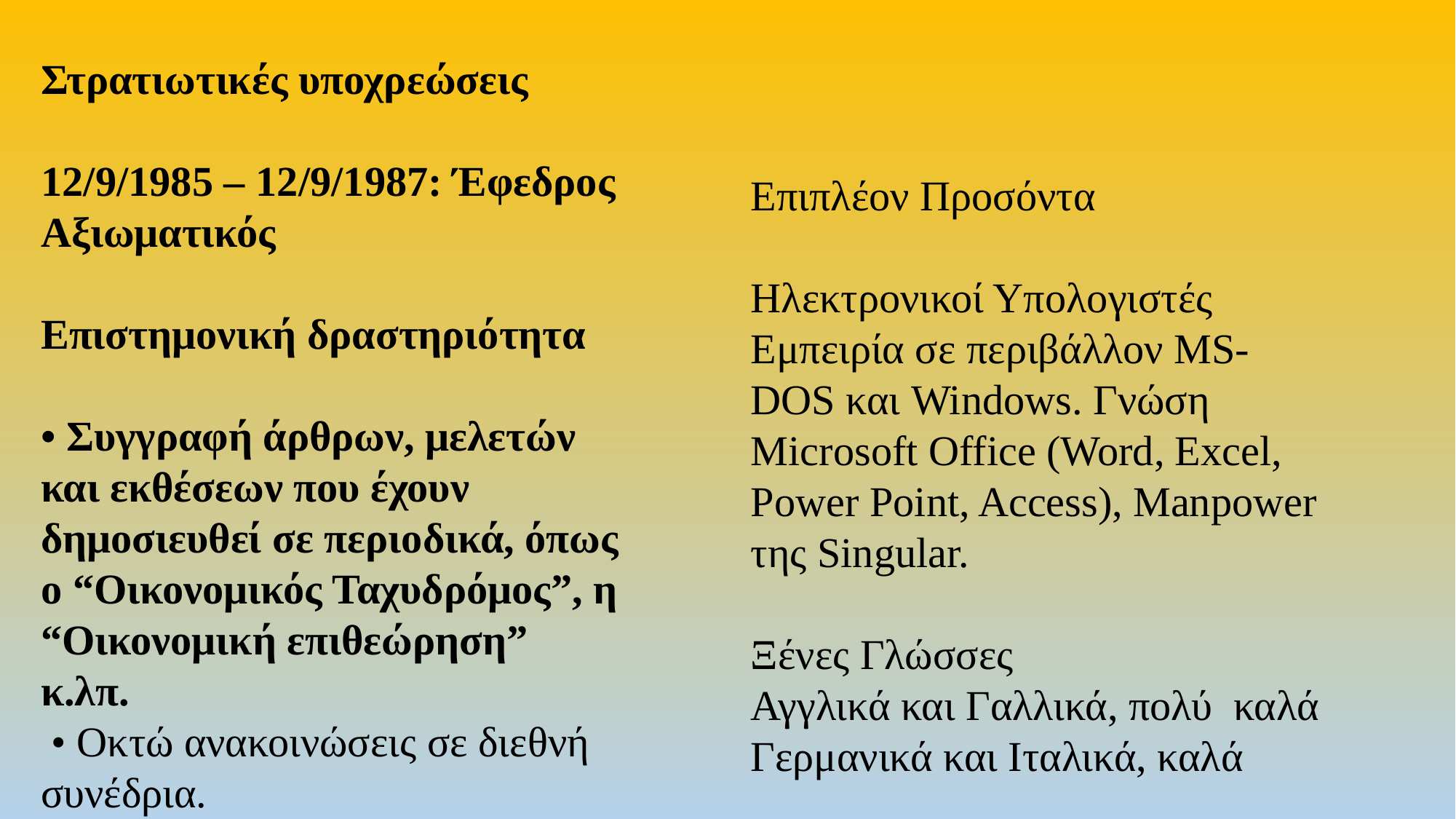

Στρατιωτικές υποχρεώσεις 12/9/1985 – 12/9/1987: Έφεδρος Αξιωματικός Επιστημονική δραστηριότητα • Συγγραφή άρθρων, μελετών και εκθέσεων που έχουν δημοσιευθεί σε περιοδικά, όπως ο “Οικονομικός Ταχυδρόμος”, η “Οικονομική επιθεώρηση” κ.λπ. • Οκτώ ανακοινώσεις σε διεθνή συνέδρια.
 Επιπλέον Προσόντα Ηλεκτρονικοί ΥπολογιστέςΕμπειρία σε περιβάλλον MS- DOS και Windows. Γνώση Microsoft Office (Word, Excel, Power Point, Access), Manpower της Singular. Ξένες ΓλώσσεςΑγγλικά και Γαλλικά, πολύ  καλάΓερμανικά και Ιταλικά, καλά